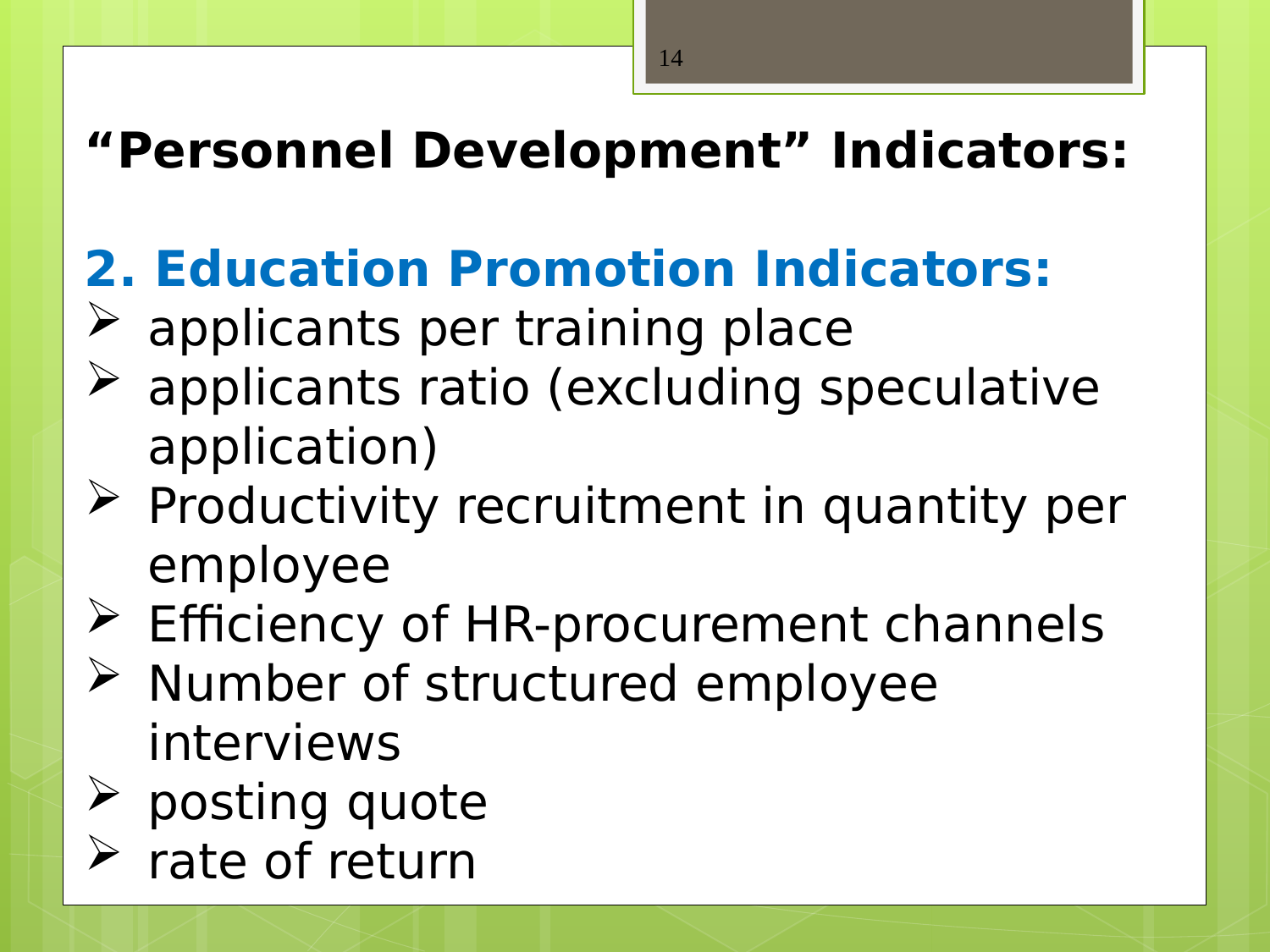

14
“Personnel Development” Indicators:

2. Education Promotion Indicators:
applicants per training place
applicants ratio (excluding speculative application)
Productivity recruitment in quantity per employee
Efficiency of HR-procurement channels
Number of structured employee interviews
posting quote
rate of return